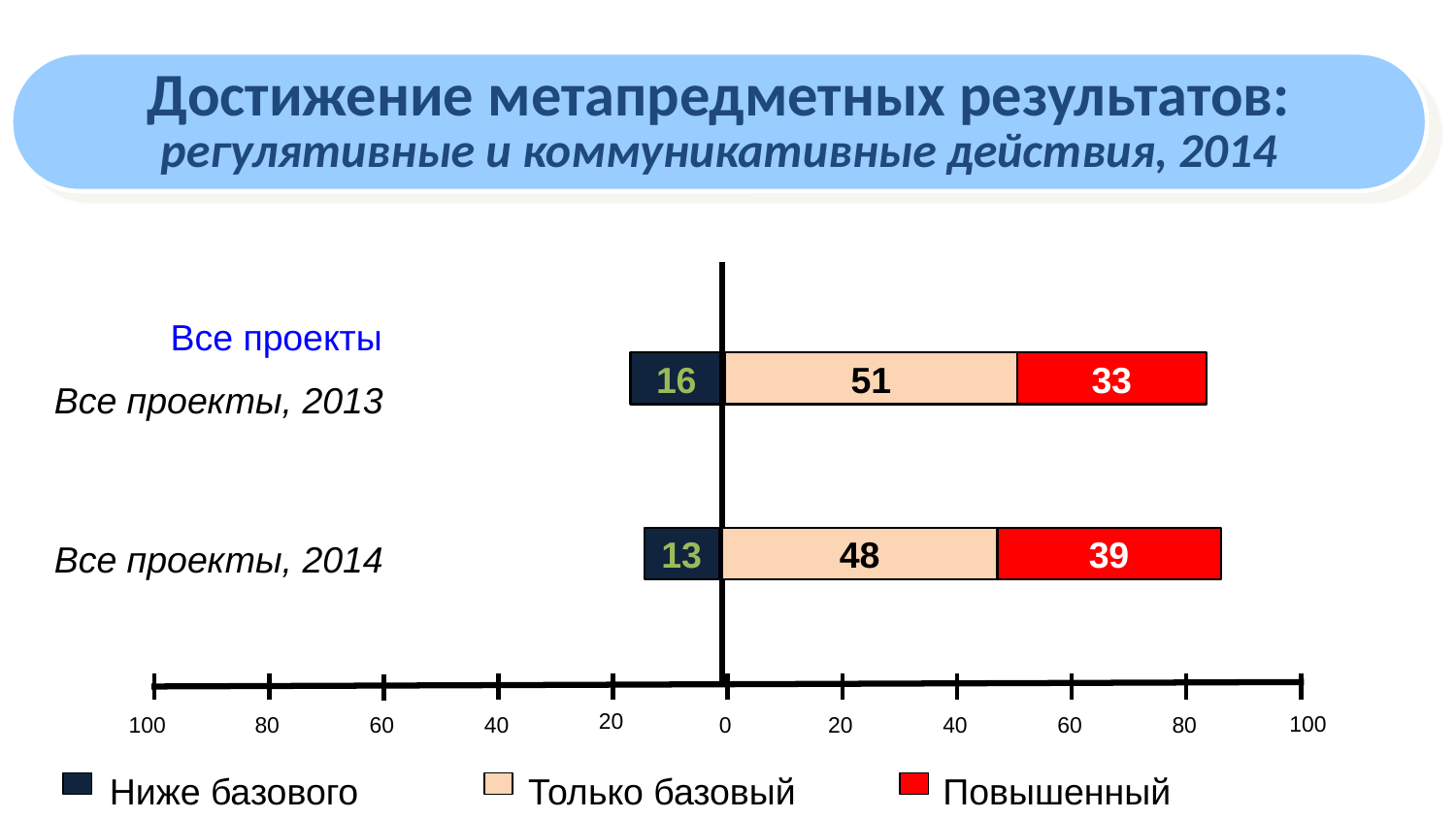

Достижение метапредметных результатов:
регулятивные и коммуникативные действия, 2014
Все проекты
16
51
33
Все проекты, 2013
13
48
39
Все проекты, 2014
20
100
40
100
80
60
0
20
40
60
80
Ниже базового
Только базовый
Повышенный